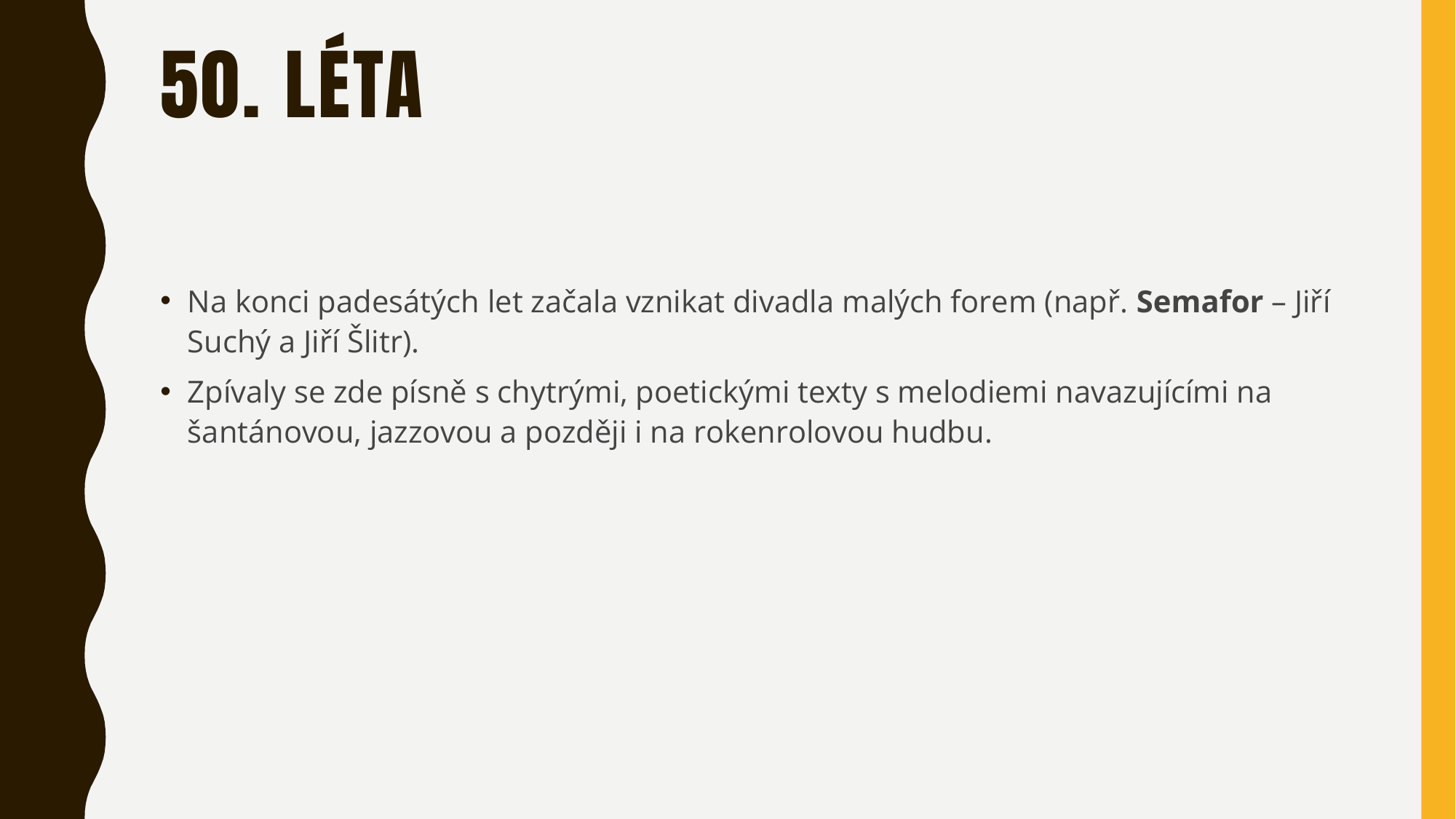

# 50. léta
Na konci padesátých let začala vznikat divadla malých forem (např. Semafor – Jiří Suchý a Jiří Šlitr).
Zpívaly se zde písně s chytrými, poetickými texty s melodiemi navazujícími na šantánovou, jazzovou a později i na rokenrolovou hudbu.